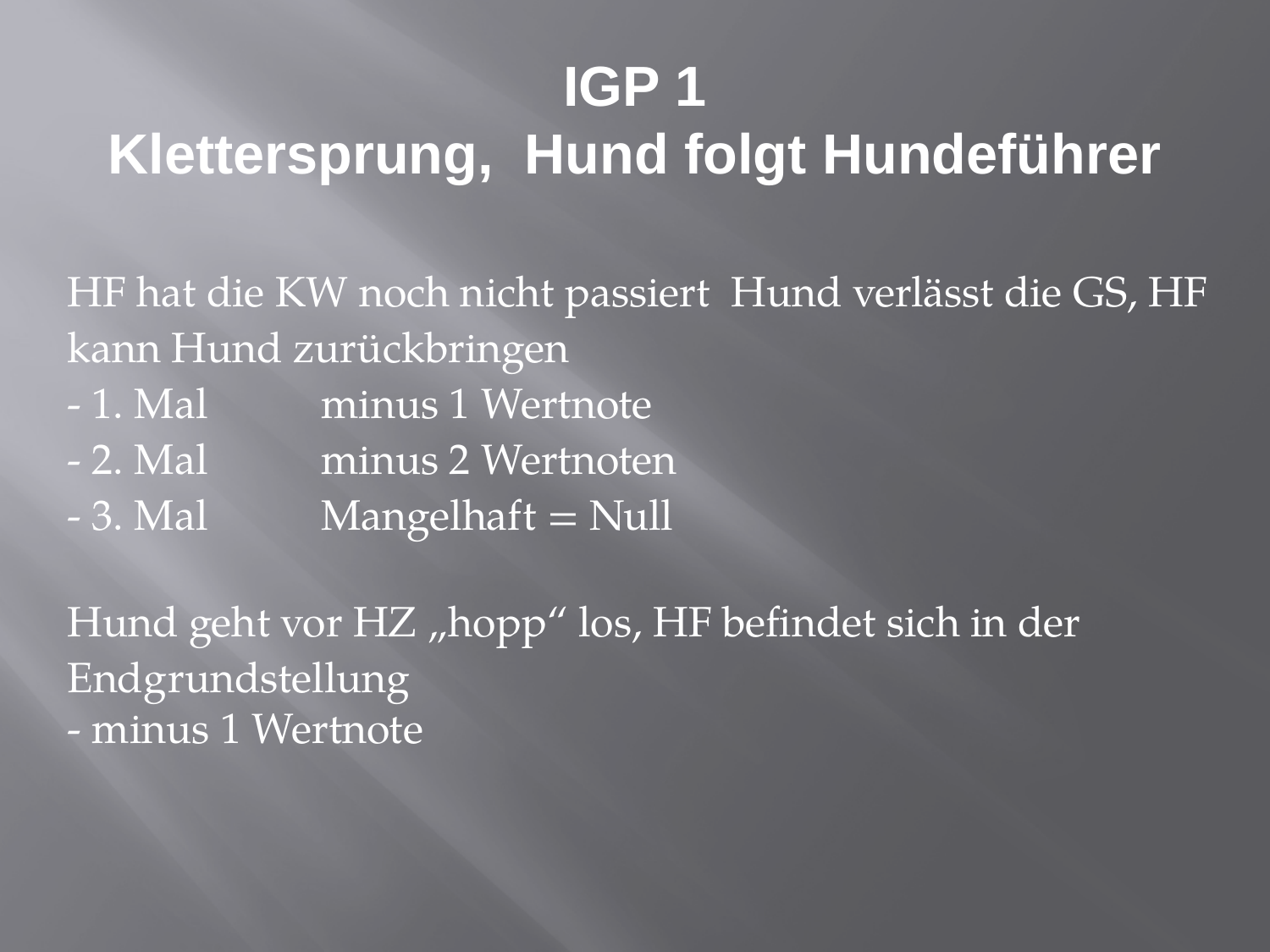

# IGP 1 Klettersprung,  Hund folgt Hundeführer
HF hat die KW noch nicht passiert  Hund verlässt die GS, HF kann Hund zurückbringen
- 1. Mal  	minus 1 Wertnote
- 2. Mal  	minus 2 Wertnoten
- 3. Mal   	Mangelhaft = Null

Hund geht vor HZ „hopp“ los, HF befindet sich in der Endgrundstellung
- minus 1 Wertnote